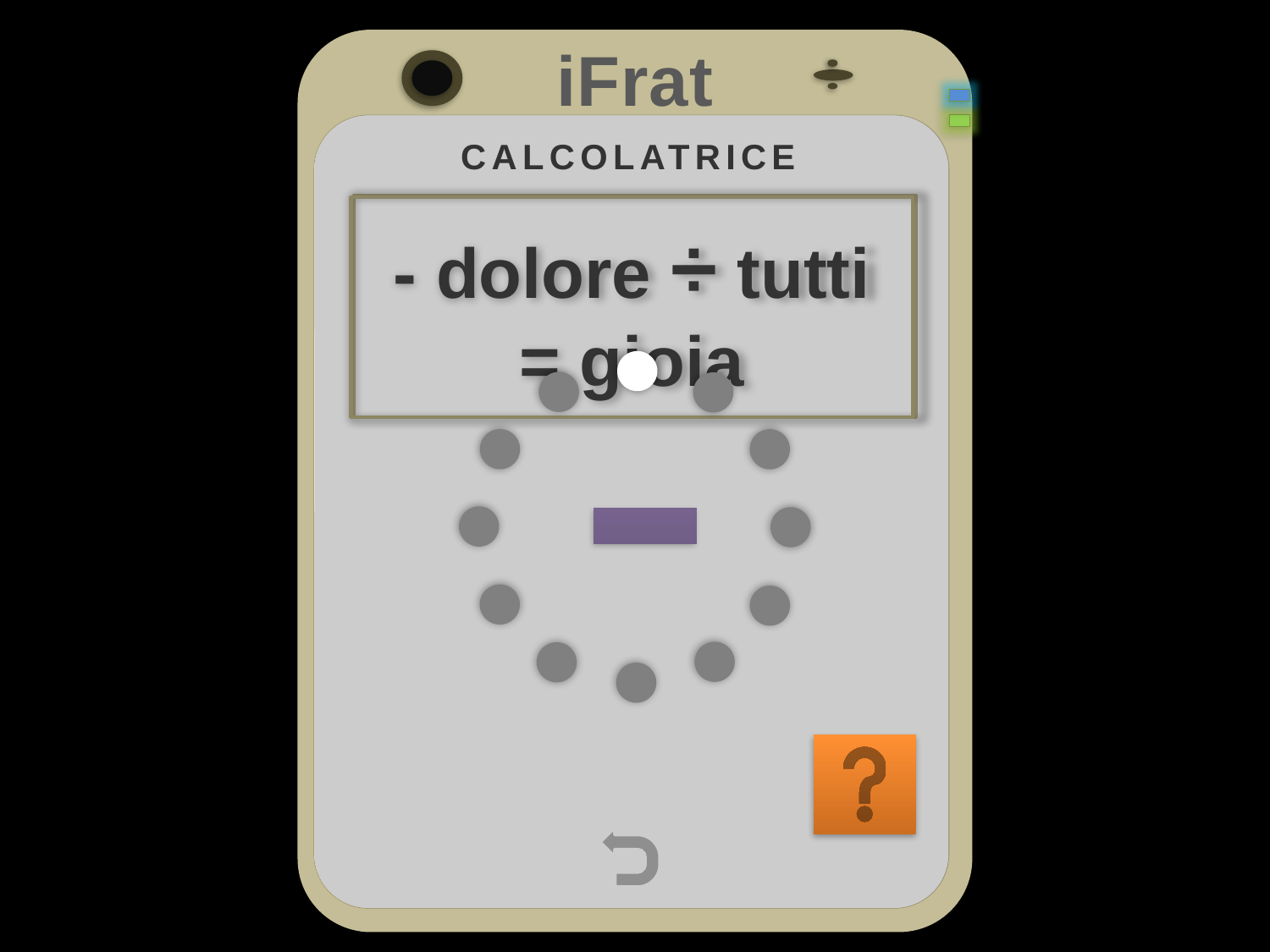

iFrat

CALCOLATRICE
- dolore ÷ tutti
= gioia